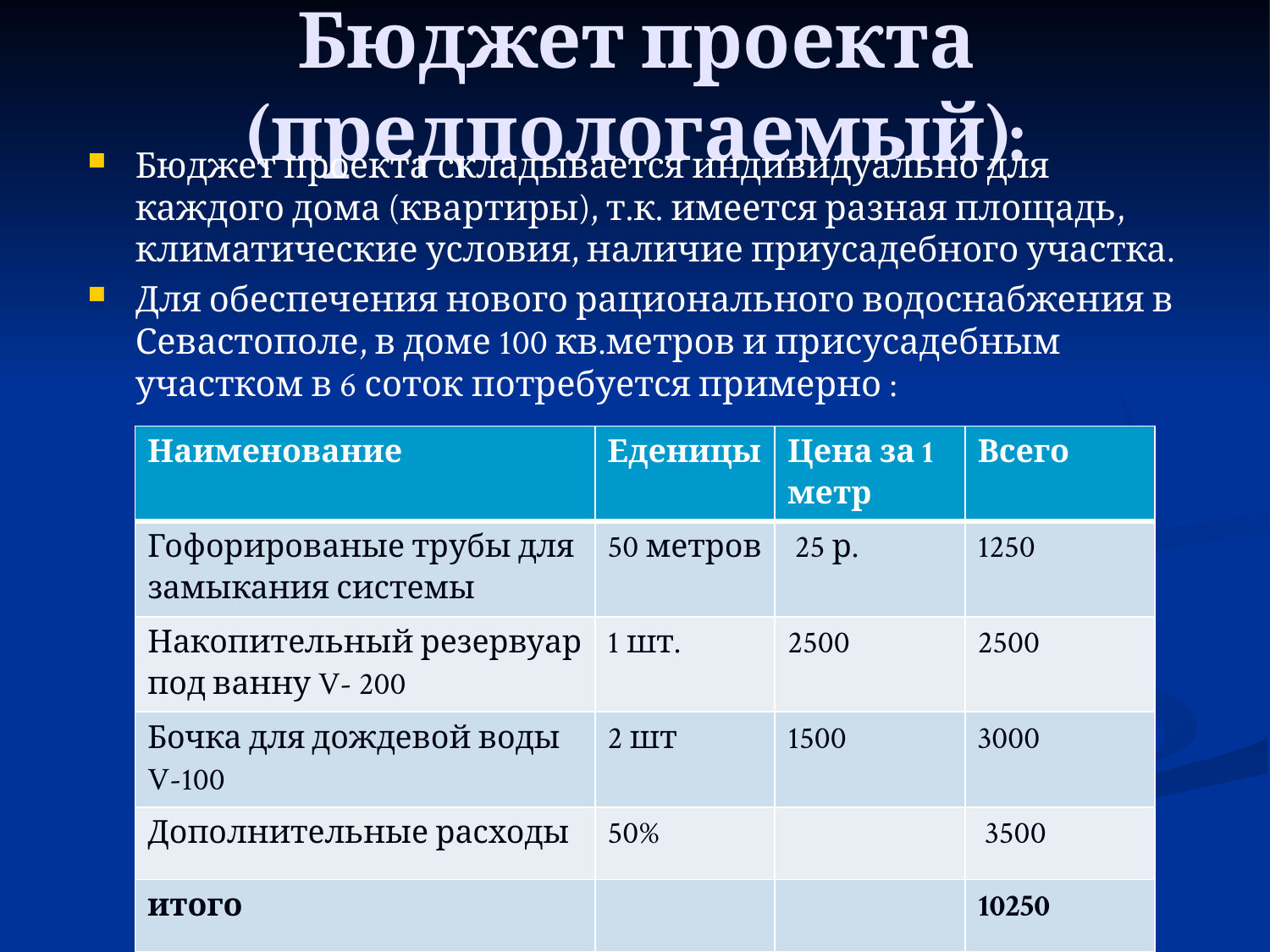

# Бюджет проекта (предпологаемый):
Бюджет проекта складывается индивидуально для каждого дома (квартиры), т.к. имеется разная площадь, климатические условия, наличие приусадебного участка.
Для обеспечения нового рационального водоснабжения в Севастополе, в доме 100 кв.метров и присусадебным участком в 6 соток потребуется примерно :

| Наименование | Еденицы | Цена за 1 метр | Всего |
| --- | --- | --- | --- |
| Гофорированые трубы для замыкания системы | 50 метров | 25 р. | 1250 |
| Накопительный резервуар под ванну V- 200 | 1 шт. | 2500 | 2500 |
| Бочка для дождевой воды V-100 | 2 шт | 1500 | 3000 |
| Дополнительные расходы | 50% |  | 3500 |
| итого |  |  | 10250 |